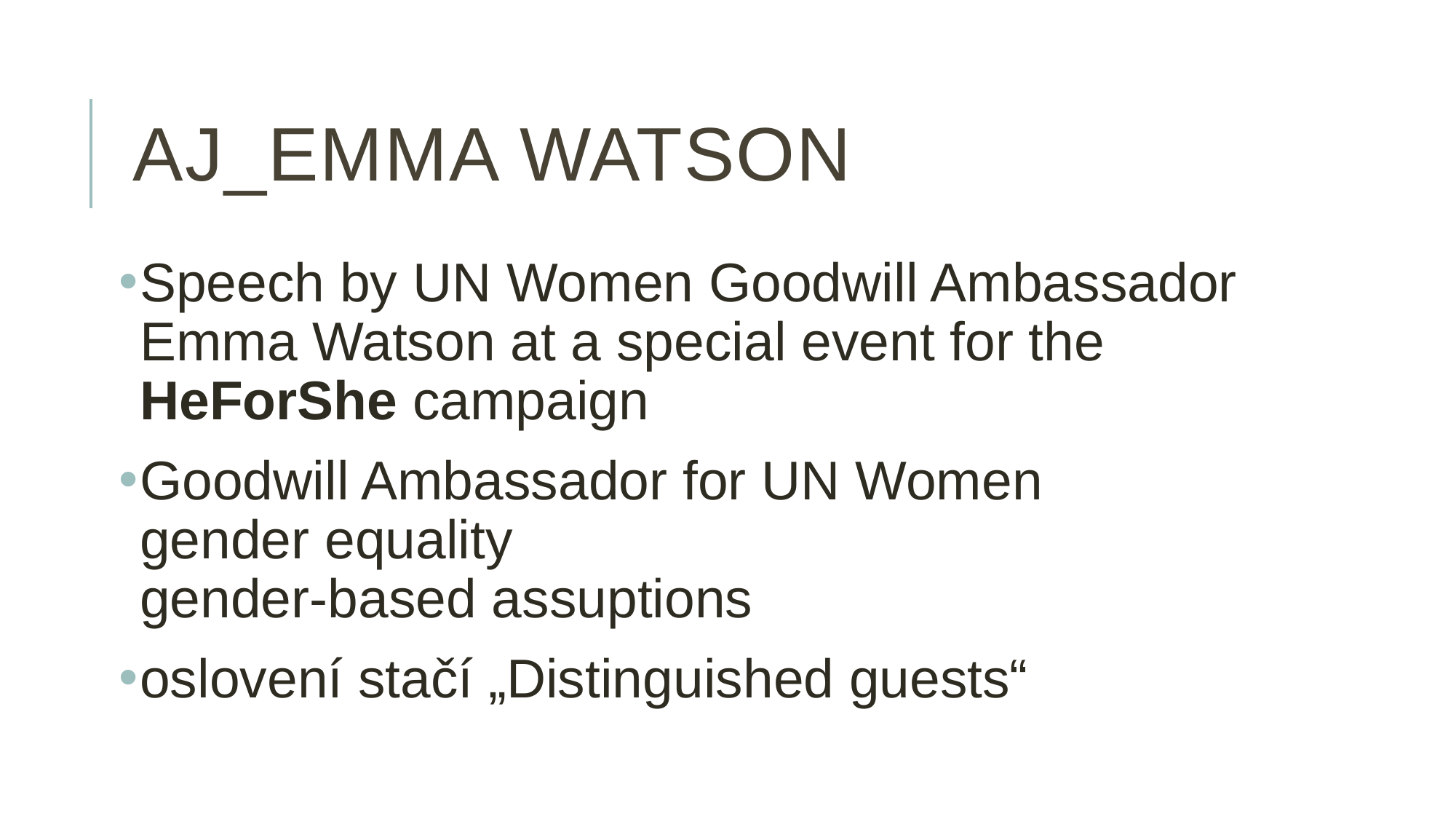

# AJ_Emma Watson
Speech by UN Women Goodwill Ambassador Emma Watson at a special event for the HeForShe campaign
Goodwill Ambassador for UN Women
gender equality
gender-based assuptions
oslovení stačí „Distinguished guests“